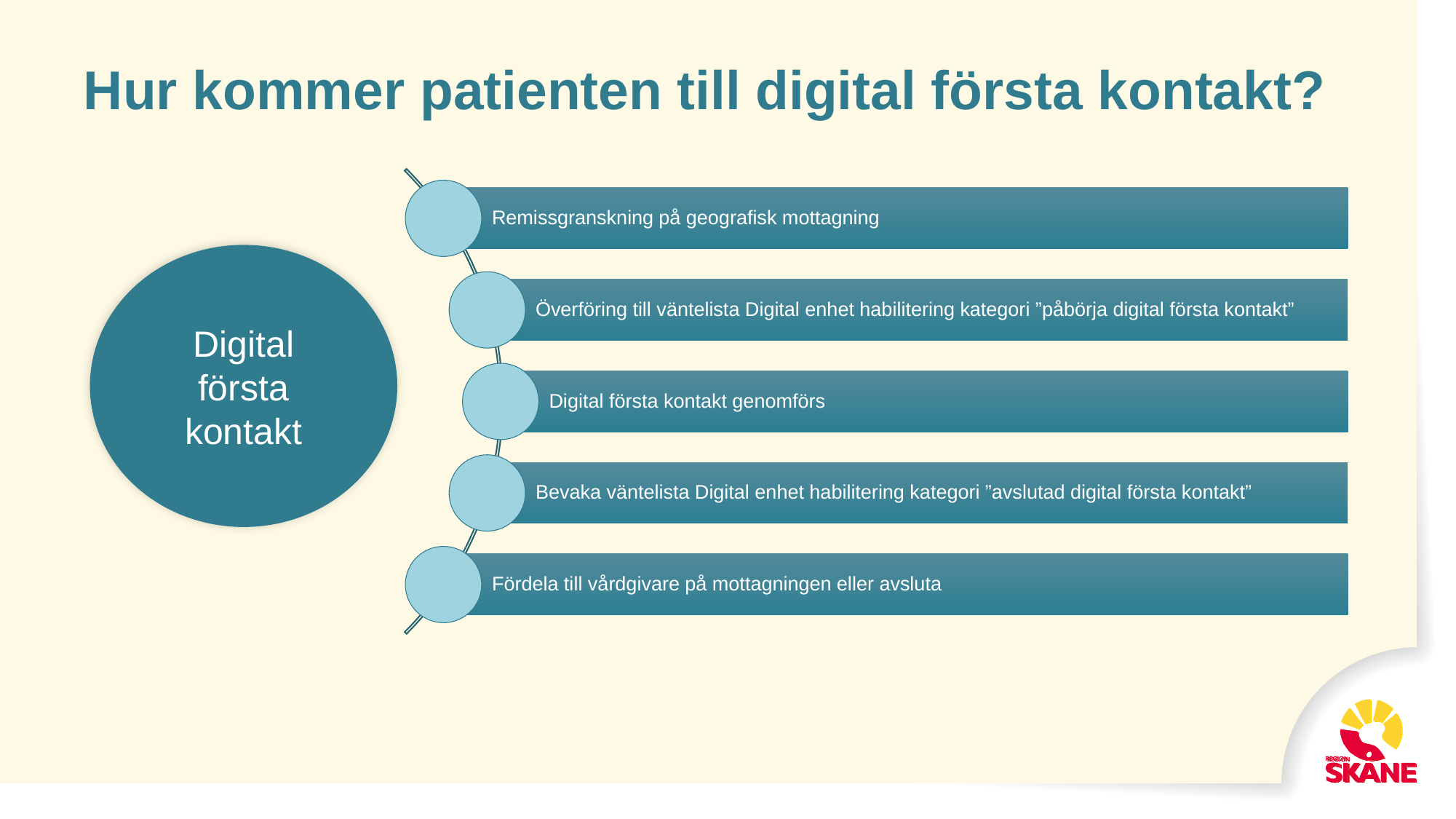

# Hur kommer patienten till digital första kontakt?

Remissgranskning på geografisk mottagning
Överföring till väntelista Digital enhet habilitering kategori ”påbörja digital första kontakt”
Digital första kontakt genomförs
Bevaka väntelista Digital enhet habilitering kategori ”avslutad digital första kontakt”
Fördela till vårdgivare på mottagningen eller avsluta
Digital första kontakt